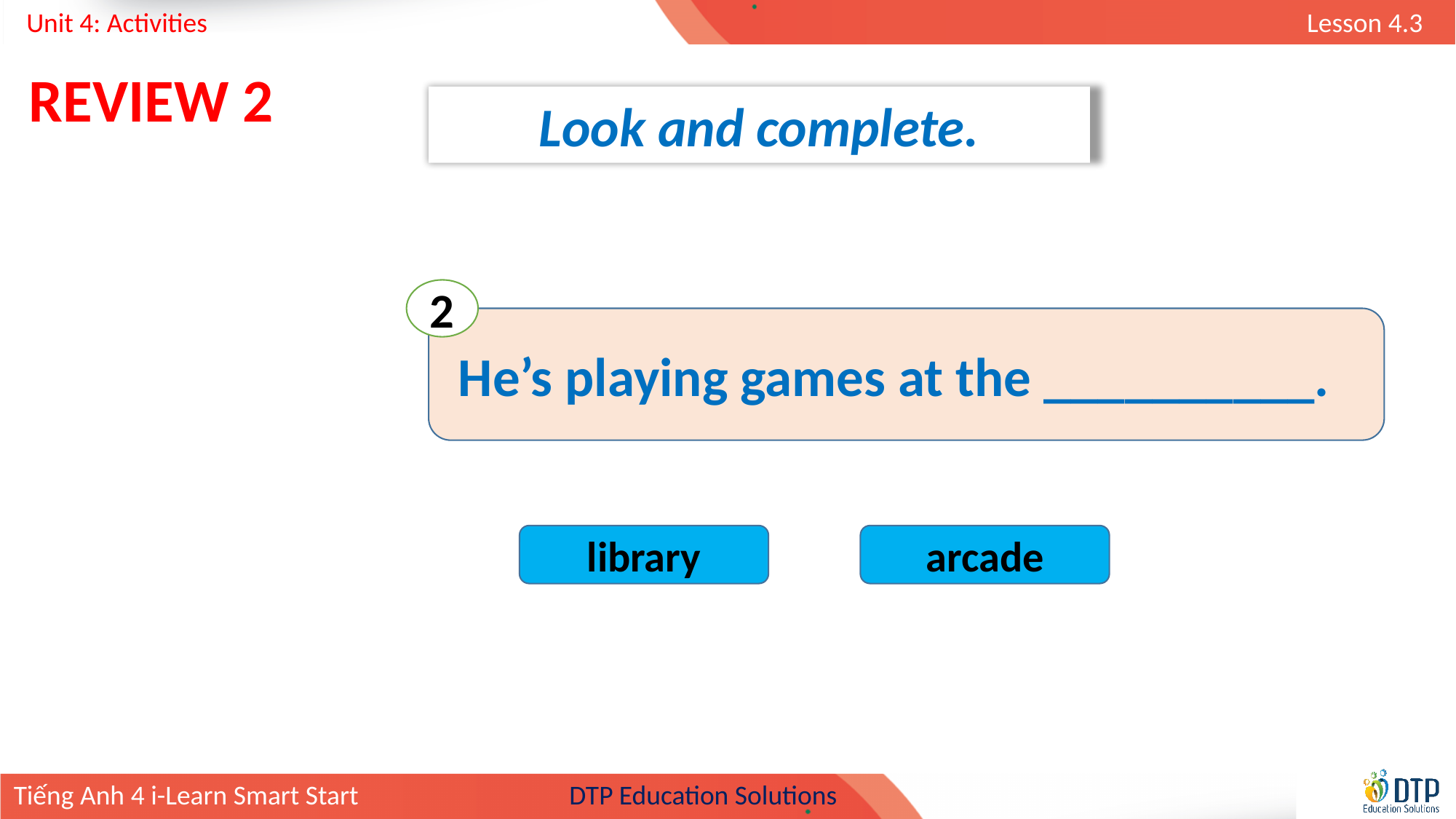

REVIEW 2
Look and complete.
2
He’s playing games at the __________.
library
arcade